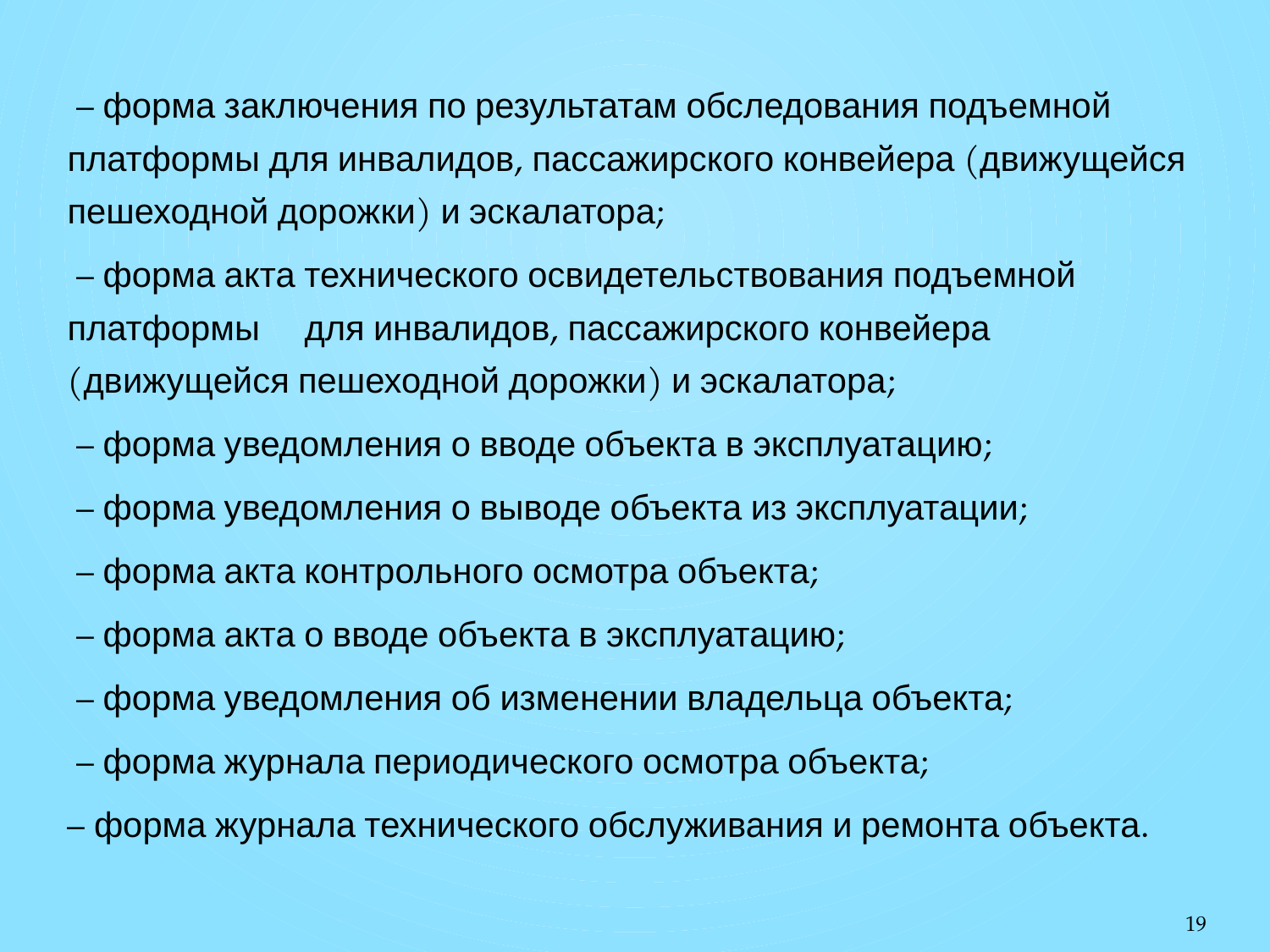

– форма заключения по результатам обследования подъемной платформы для инвалидов, пассажирского конвейера (движущейся пешеходной дорожки) и эскалатора;
 – форма акта технического освидетельствования подъемной платформы     для инвалидов, пассажирского конвейера (движущейся пешеходной дорожки) и эскалатора;
 – форма уведомления о вводе объекта в эксплуатацию;
 – форма уведомления о выводе объекта из эксплуатации;
 – форма акта контрольного осмотра объекта;
 – форма акта о вводе объекта в эксплуатацию;
 – форма уведомления об изменении владельца объекта;
 – форма журнала периодического осмотра объекта;
– форма журнала технического обслуживания и ремонта объекта.
19